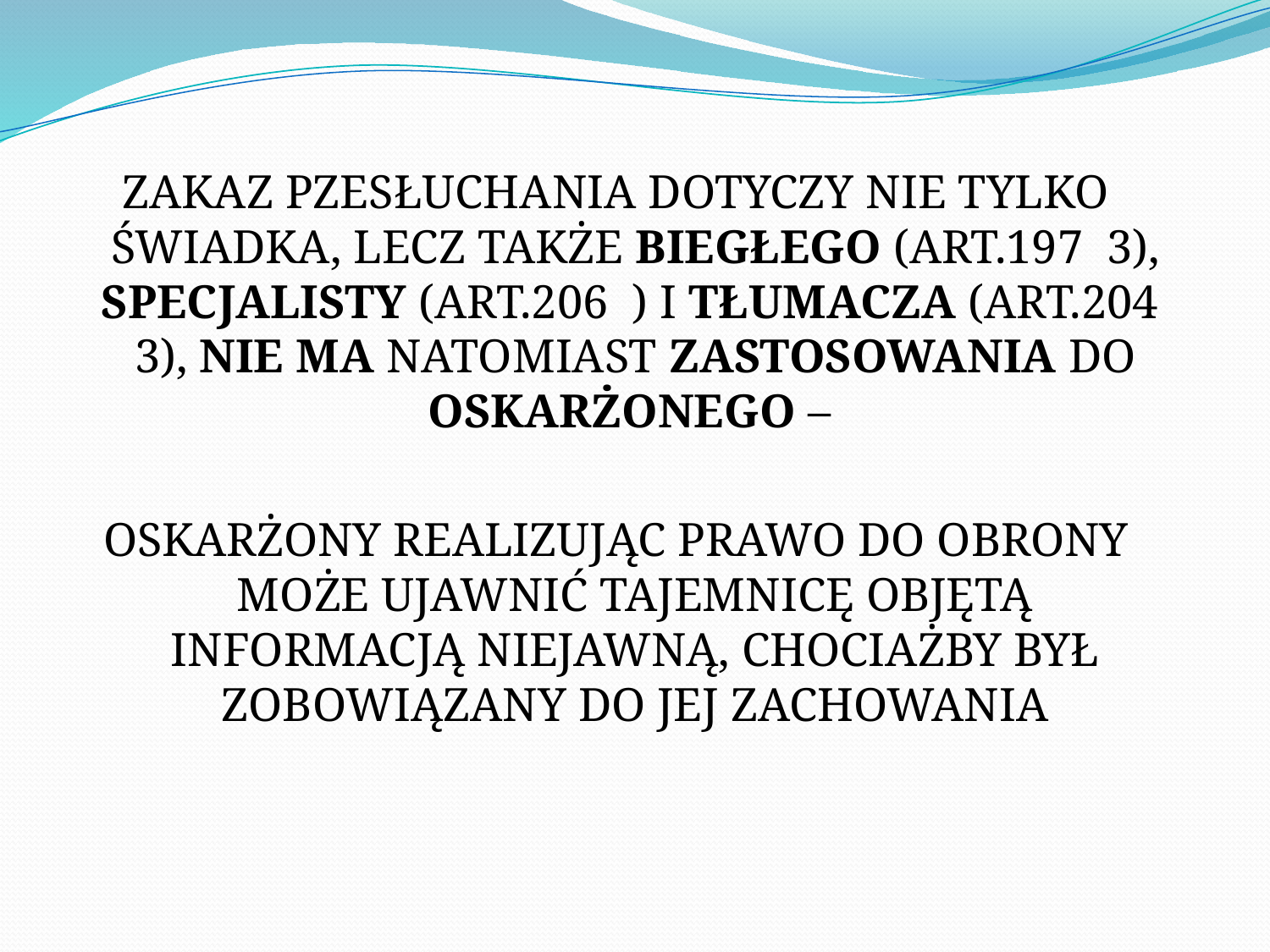

ZAKAZ PZESŁUCHANIA DOTYCZY NIE TYLKO ŚWIADKA, LECZ TAKŻE BIEGŁEGO (ART.197  3), SPECJALISTY (ART.206  ) I TŁUMACZA (ART.204  3), NIE MA NATOMIAST ZASTOSOWANIA DO OSKARŻONEGO –

OSKARŻONY REALIZUJĄC PRAWO DO OBRONY MOŻE UJAWNIĆ TAJEMNICĘ OBJĘTĄ INFORMACJĄ NIEJAWNĄ, CHOCIAŻBY BYŁ ZOBOWIĄZANY DO JEJ ZACHOWANIA